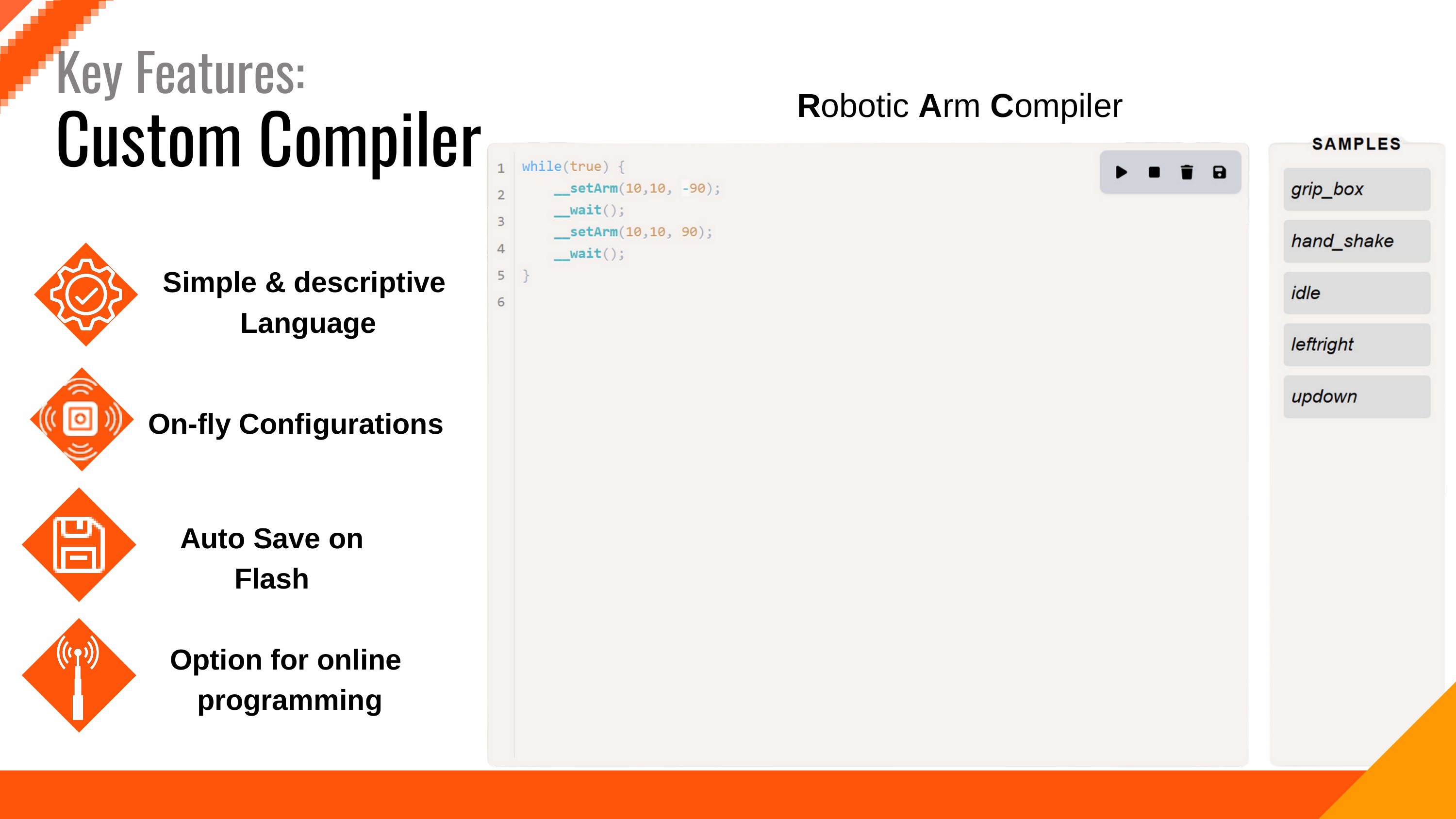

Key Features:
Custom Compiler
Robotic Arm Compiler

Simple & descriptive
 Language

On-fly Configurations

Auto Save on
Flash

Option for online
 programming